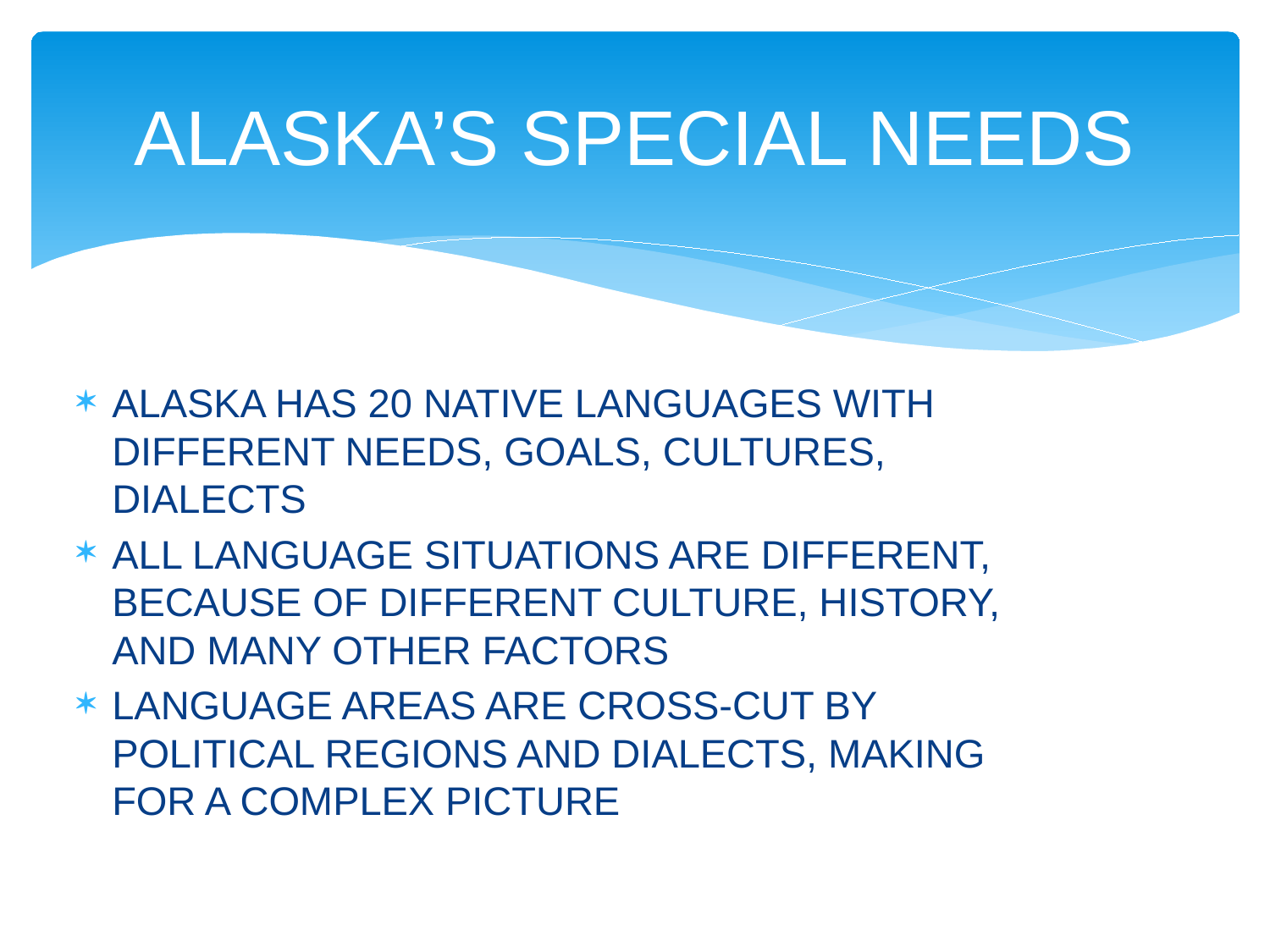

# ALASKA’S SPECIAL NEEDS
ALASKA HAS 20 NATIVE LANGUAGES WITH DIFFERENT NEEDS, GOALS, CULTURES, DIALECTS
ALL LANGUAGE SITUATIONS ARE DIFFERENT, BECAUSE OF DIFFERENT CULTURE, HISTORY, AND MANY OTHER FACTORS
LANGUAGE AREAS ARE CROSS-CUT BY POLITICAL REGIONS AND DIALECTS, MAKING FOR A COMPLEX PICTURE